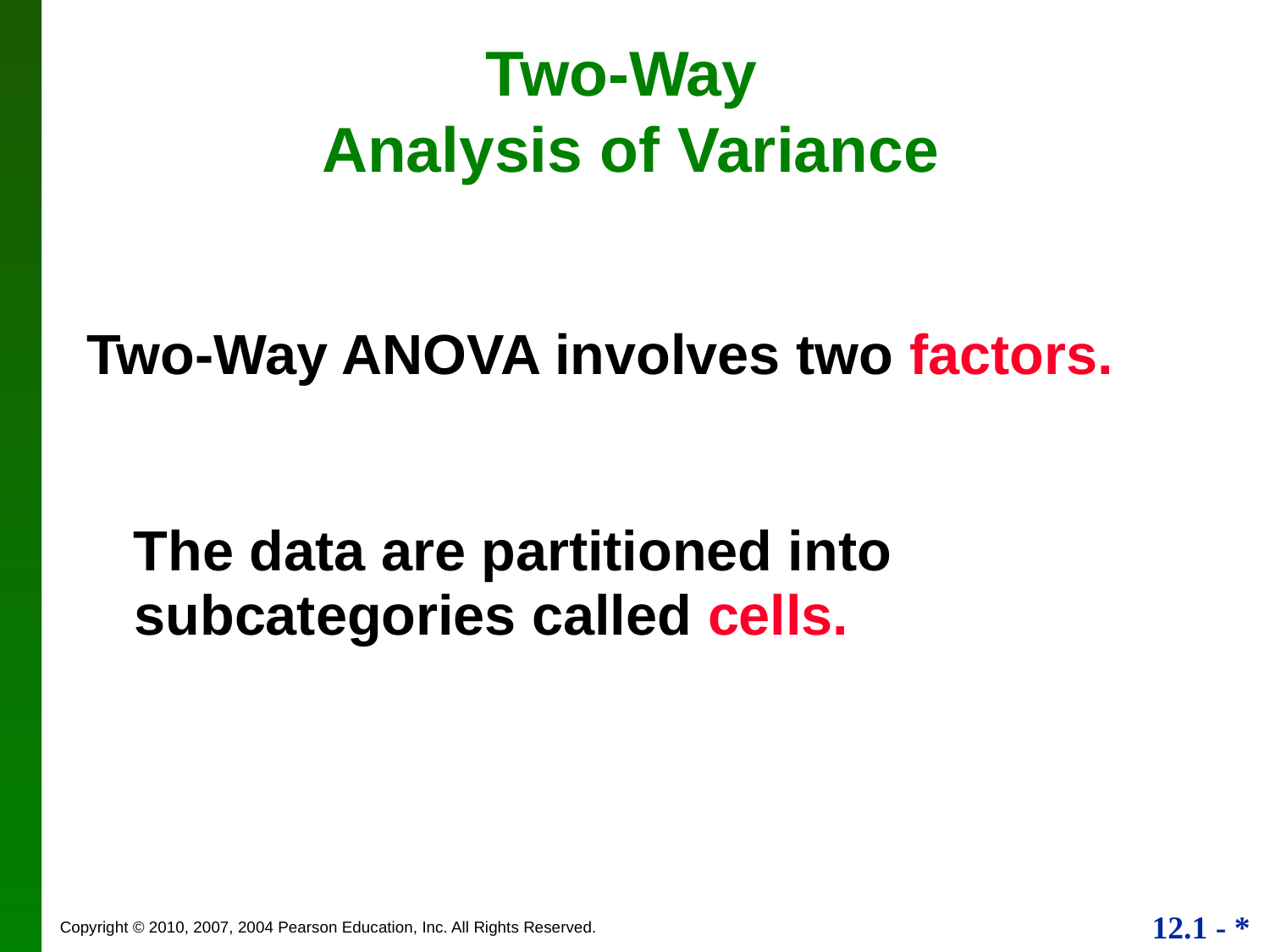

# Two-Way Analysis of Variance
Two-Way ANOVA involves two factors.

   The data are partitioned into  subcategories called cells.